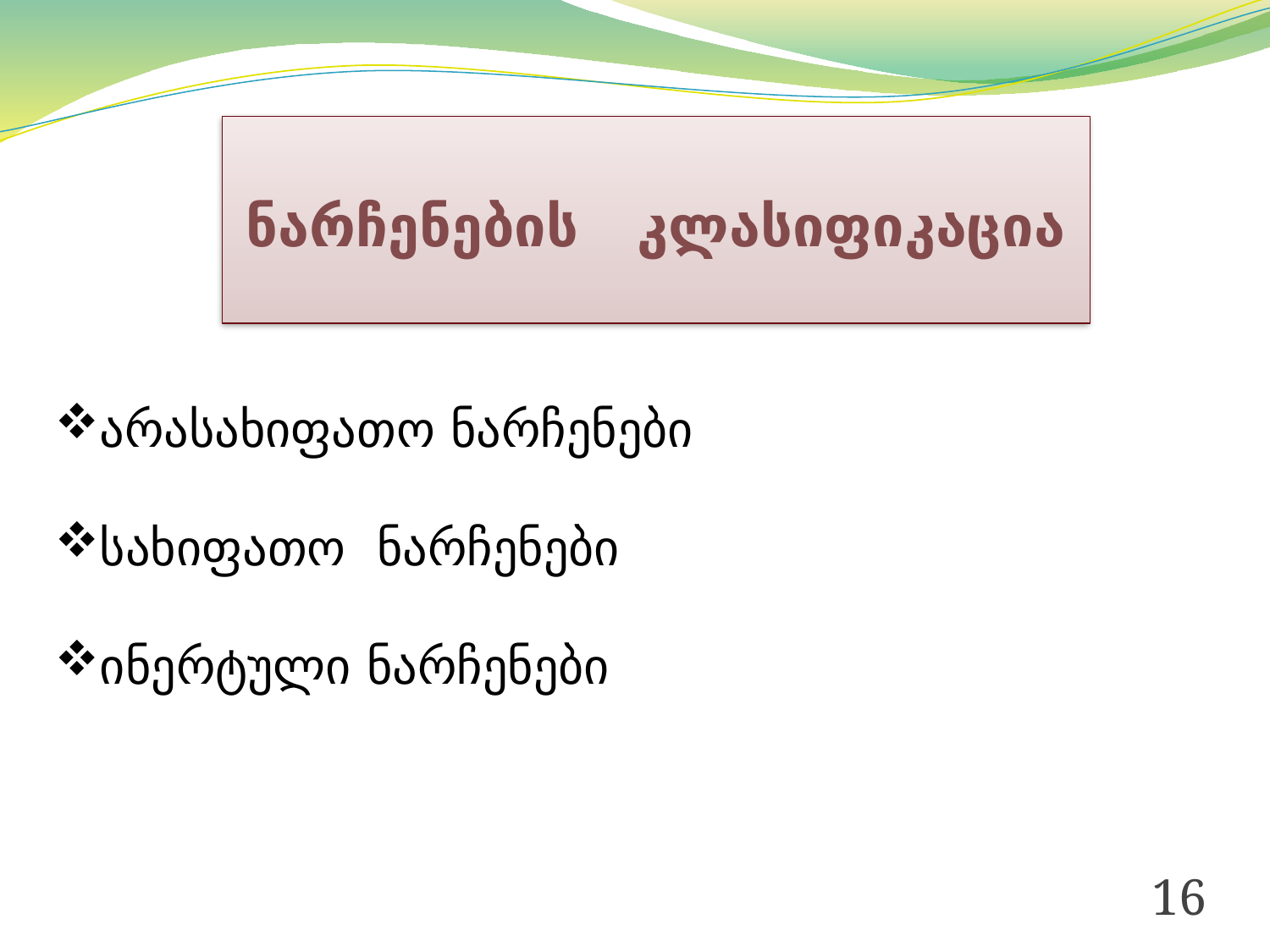

ნარჩენების   კლასიფიკაცია

არასახიფათო ნარჩენები

სახიფათო  ნარჩენები

ინერტული ნარჩენები
16